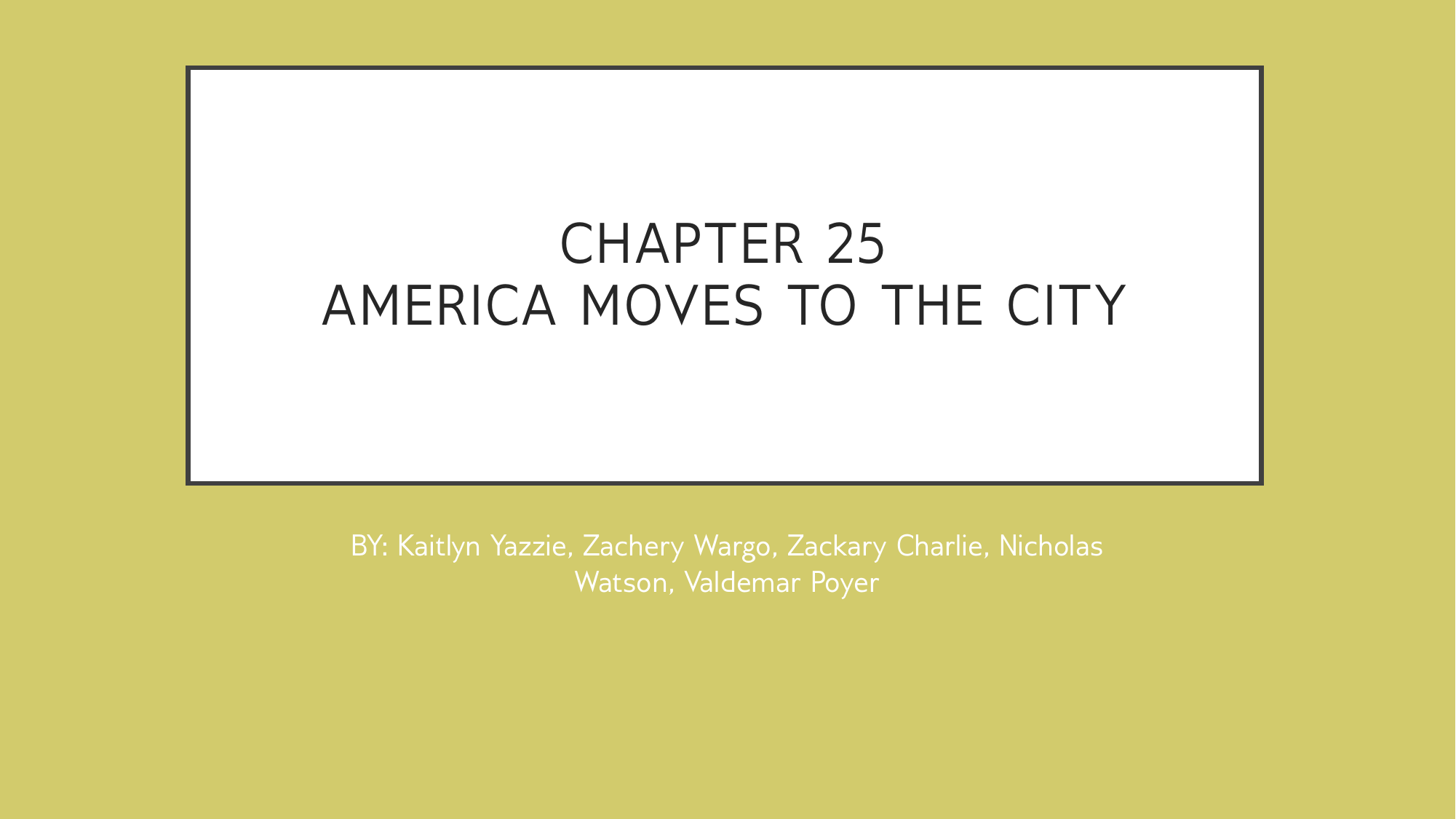

# Chapter 25 America moves to the city
BY: Kaitlyn Yazzie, Zachery Wargo, Zackary Charlie, Nicholas Watson, Valdemar Poyer